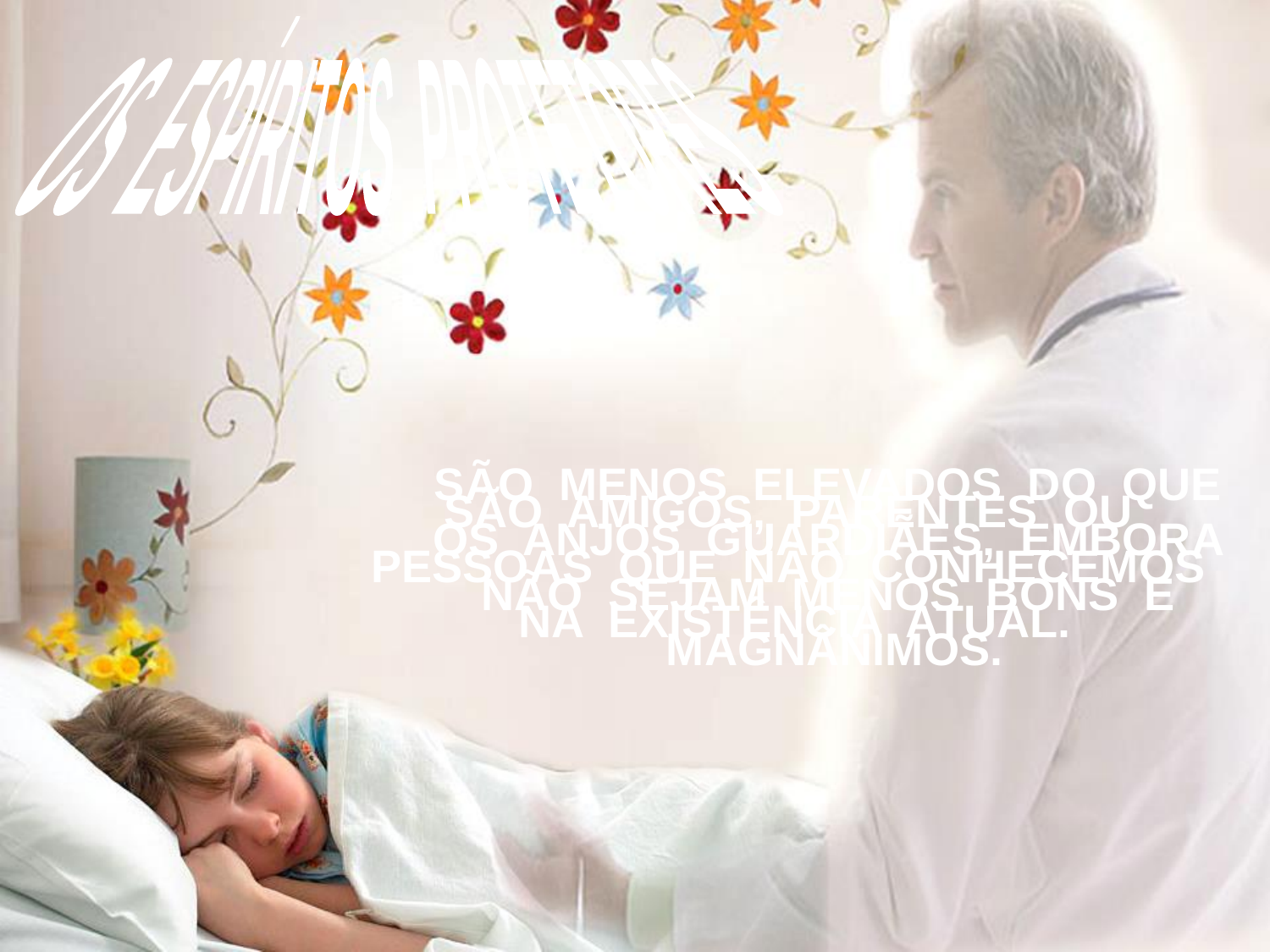

OS  ESPÍRITOS  PROTETORES
SÃO  MENOS  ELEVADOS  DO  QUE  OS  ANJOS  GUARDIÃES,  EMBORA  NÃO  SEJAM  MENOS  BONS  E  MAGNÂNIMOS.
SÃO  AMIGOS,  PARENTES  OU  PESSOAS  QUE  NÃO  CONHECEMOS  NA  EXISTÊNCIA  ATUAL.